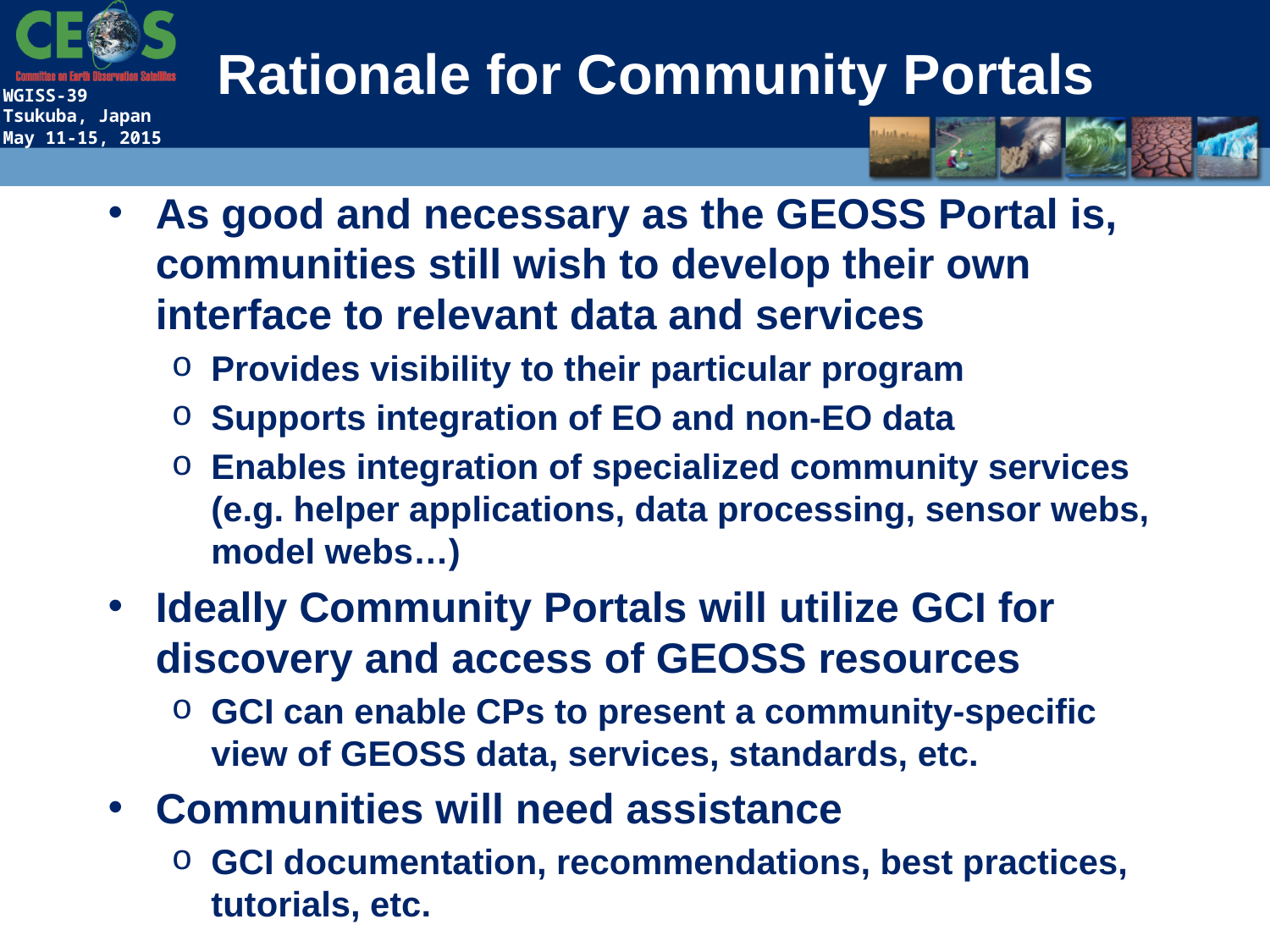

# Rationale for Community Portals
As good and necessary as the GEOSS Portal is, communities still wish to develop their own interface to relevant data and services
Provides visibility to their particular program
Supports integration of EO and non-EO data
Enables integration of specialized community services (e.g. helper applications, data processing, sensor webs, model webs…)
Ideally Community Portals will utilize GCI for discovery and access of GEOSS resources
GCI can enable CPs to present a community-specific view of GEOSS data, services, standards, etc.
Communities will need assistance
GCI documentation, recommendations, best practices, tutorials, etc.